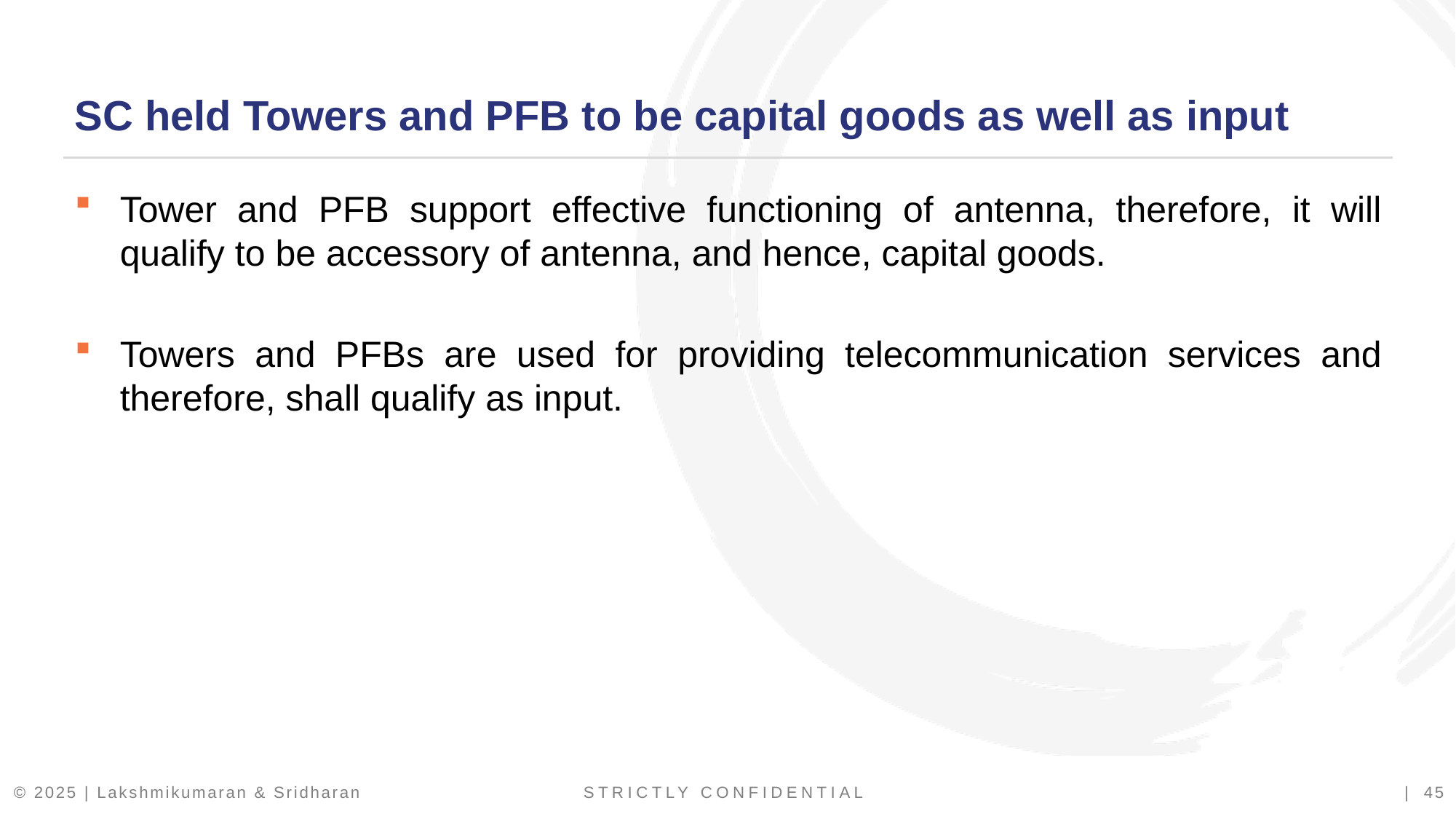

SC held Towers and PFB to be capital goods as well as input
Tower and PFB support effective functioning of antenna, therefore, it will qualify to be accessory of antenna, and hence, capital goods.

Towers and PFBs are used for providing telecommunication services and therefore, shall qualify as input.